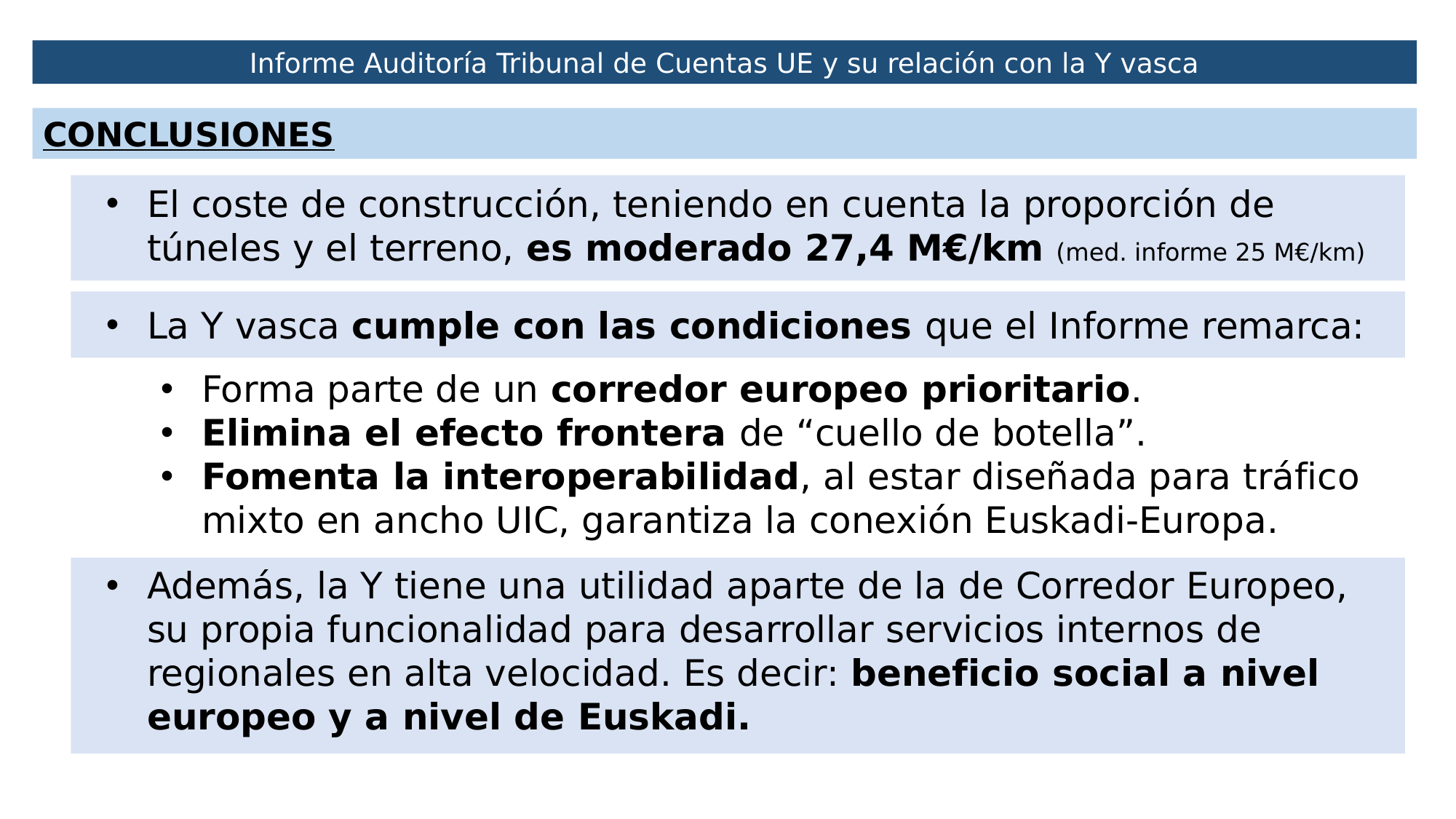

Informe Auditoría Tribunal de Cuentas UE y su relación con la Y vasca
CONCLUSIONES

El coste de construcción, teniendo en cuenta la proporción de túneles y el terreno, es moderado 27,4 M€/km (med. informe 25 M€/km)

La Y vasca cumple con las condiciones que el Informe remarca:

Forma parte de un corredor europeo prioritario.
Elimina el efecto frontera de “cuello de botella”.
Fomenta la interoperabilidad, al estar diseñada para tráfico mixto en ancho UIC, garantiza la conexión Euskadi-Europa.

Además, la Y tiene una utilidad aparte de la de Corredor Europeo, su propia funcionalidad para desarrollar servicios internos de regionales en alta velocidad. Es decir: beneficio social a nivel europeo y a nivel de Euskadi.